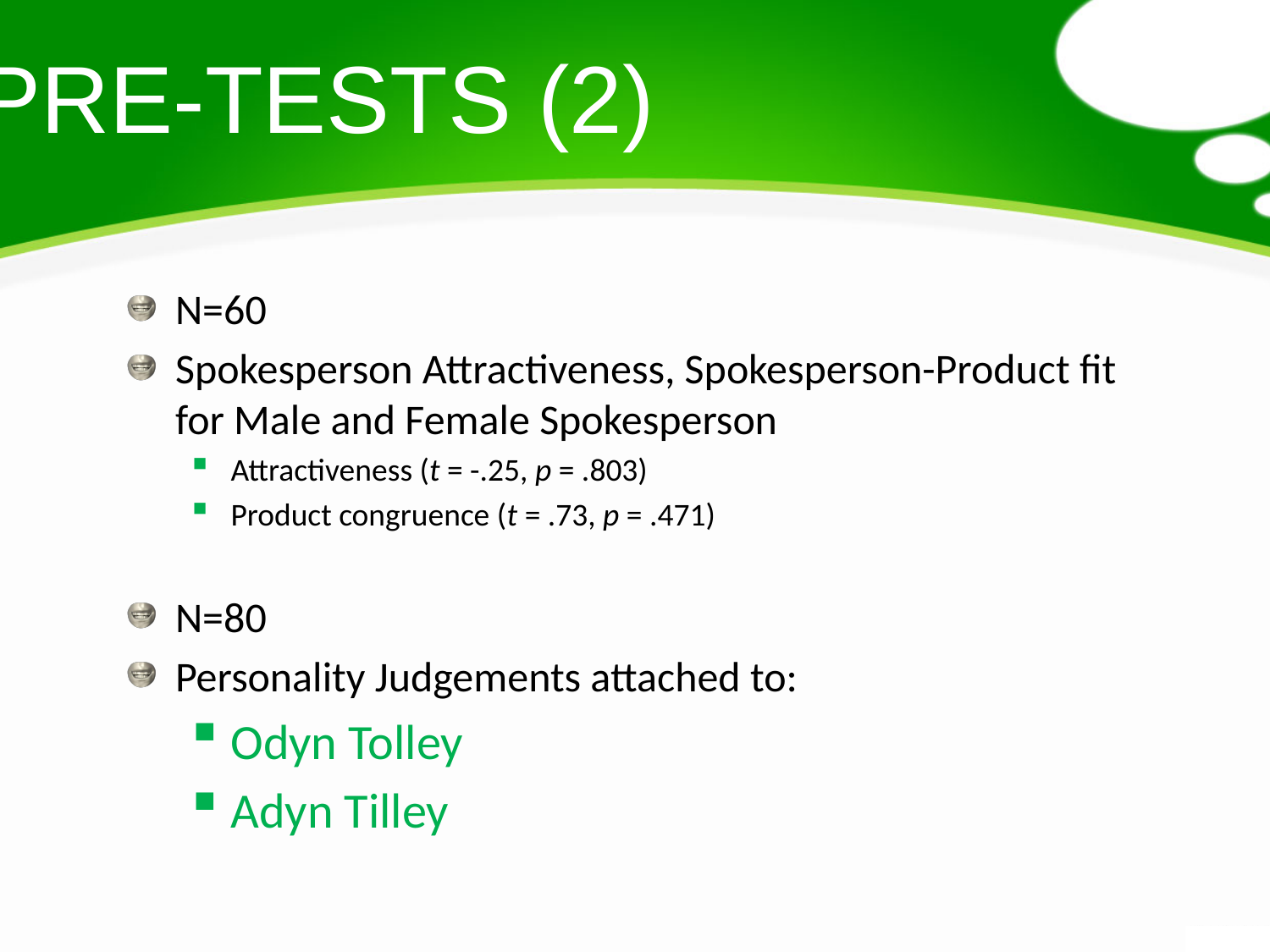

# Pre-tests (2)
N=60
Spokesperson Attractiveness, Spokesperson-Product fit for Male and Female Spokesperson
Attractiveness (t = -.25, p = .803)
Product congruence (t = .73, p = .471)

N=80
Personality Judgements attached to:
Odyn Tolley
Adyn Tilley